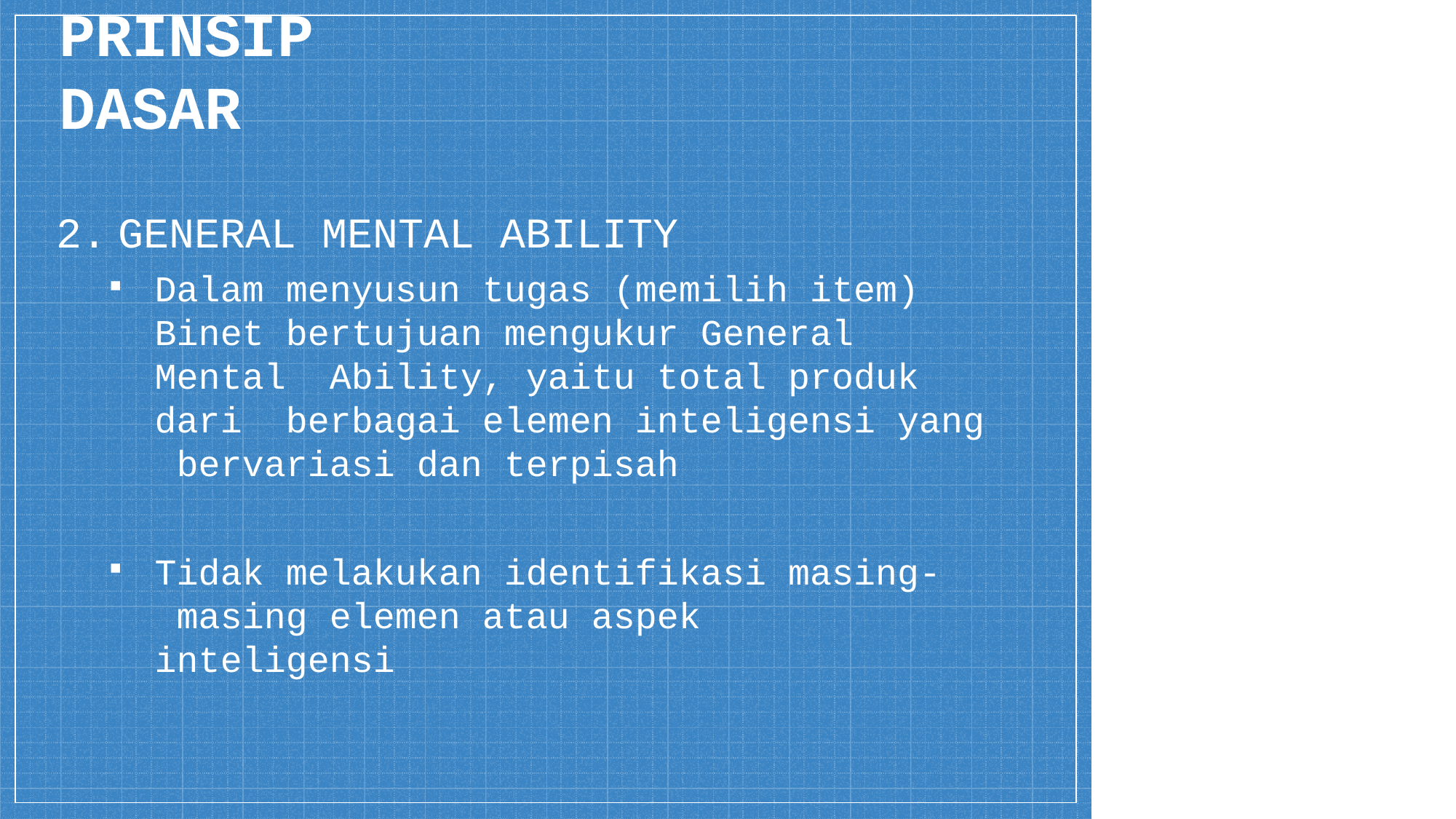

# PRINSIP	DASAR
GENERAL MENTAL ABILITY
Dalam menyusun tugas (memilih item)  Binet bertujuan mengukur General Mental  Ability, yaitu total produk dari  berbagai elemen inteligensi yang  bervariasi dan terpisah

Tidak melakukan identifikasi masing-  masing elemen atau aspek inteligensi